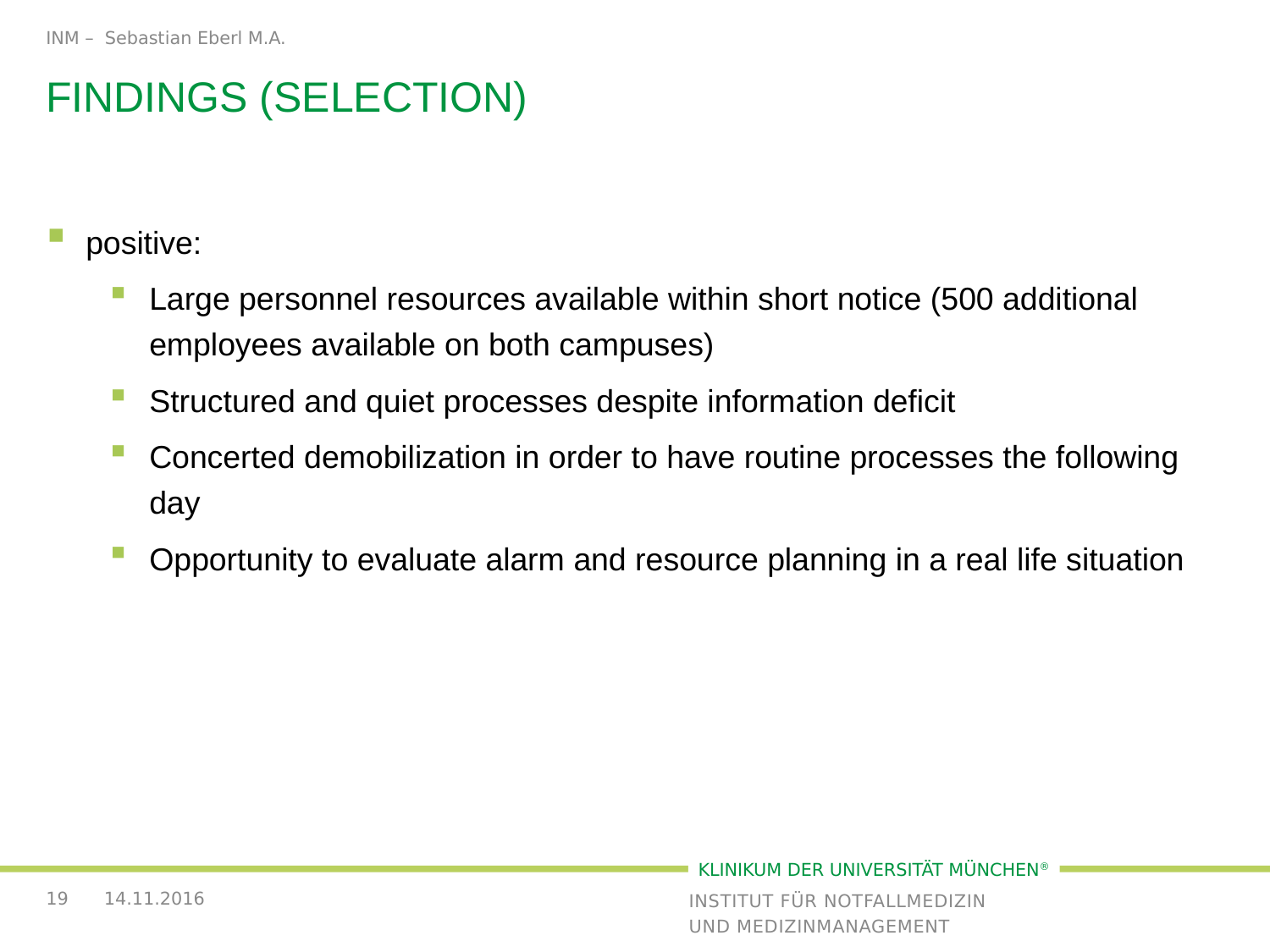

INM –  Sebastian Eberl M.A.
# findings (selection)
positive:
Large personnel resources available within short notice (500 additional employees available on both campuses)
Structured and quiet processes despite information deficit
Concerted demobilization in order to have routine processes the following day
Opportunity to evaluate alarm and resource planning in a real life situation

19
14.11.2016